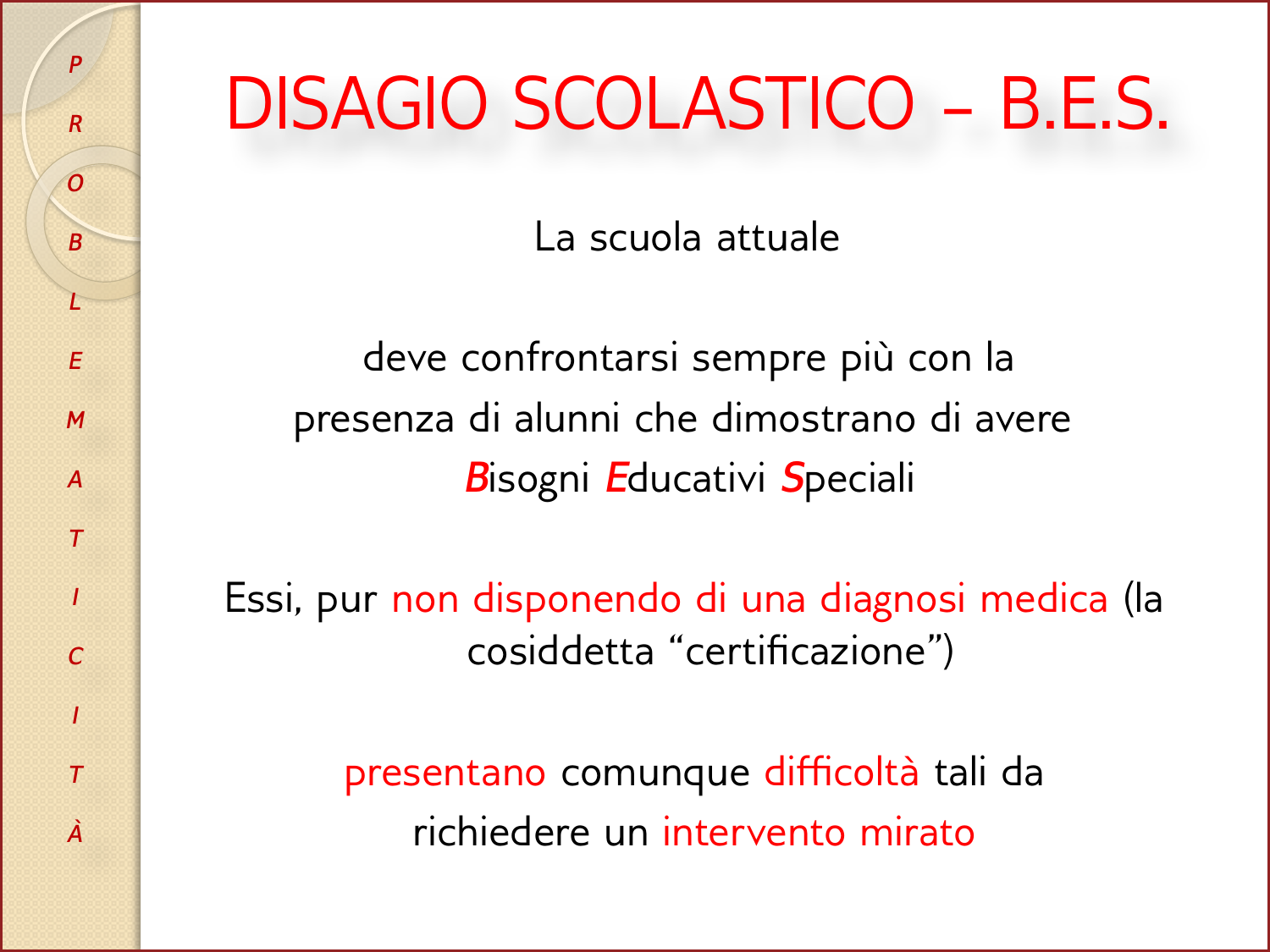

# DISAGIO SCOLASTICO – B.E.S.
P

R

O

B

L

E

M

A

T

I

C

I

T

À
La scuola attuale

deve confrontarsi sempre più con la
presenza di alunni che dimostrano di avere
Bisogni Educativi Speciali

Essi, pur non disponendo di una diagnosi medica (la cosiddetta “certificazione”)

presentano comunque difficoltà tali da
richiedere un intervento mirato